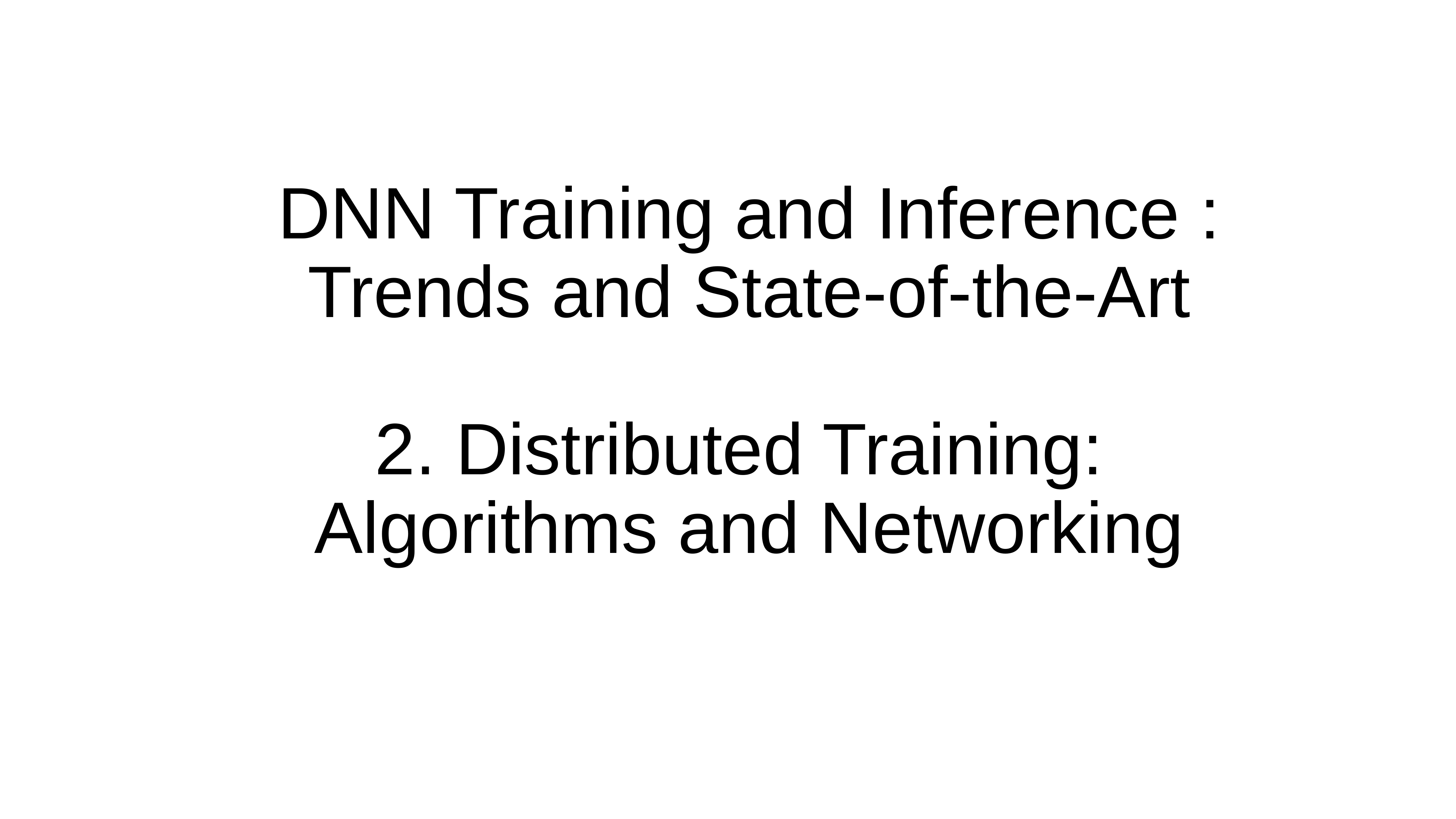

# DNN Training and Inference : Trends and State-of-the-Art 2. Distributed Training: Algorithms and Networking